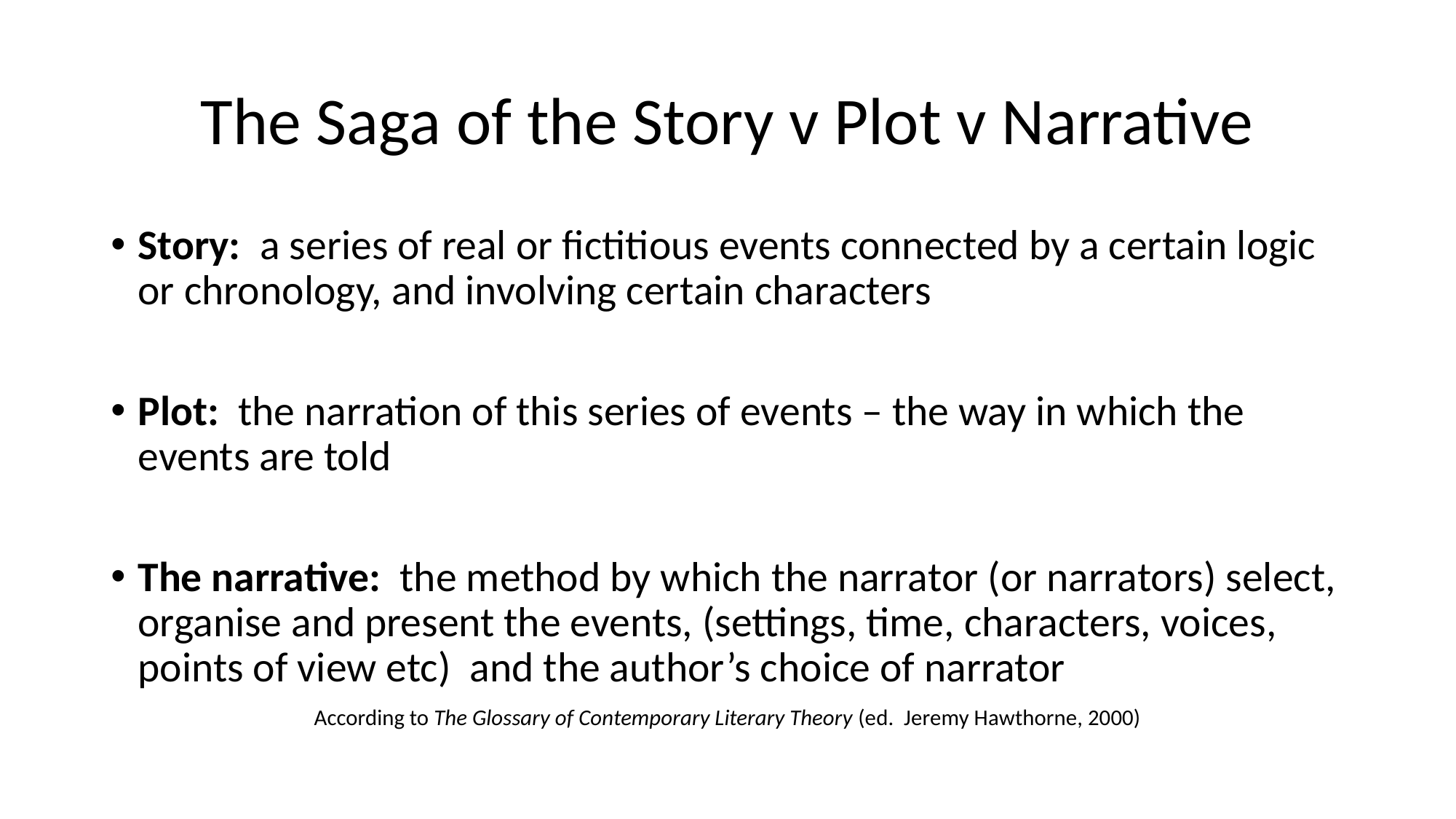

# The Saga of the Story v Plot v Narrative
Story:  a series of real or fictitious events connected by a certain logic or chronology, and involving certain characters

Plot:  the narration of this series of events – the way in which the events are told

The narrative:  the method by which the narrator (or narrators) select, organise and present the events, (settings, time, characters, voices, points of view etc)  and the author’s choice of narrator
According to The Glossary of Contemporary Literary Theory (ed.  Jeremy Hawthorne, 2000)